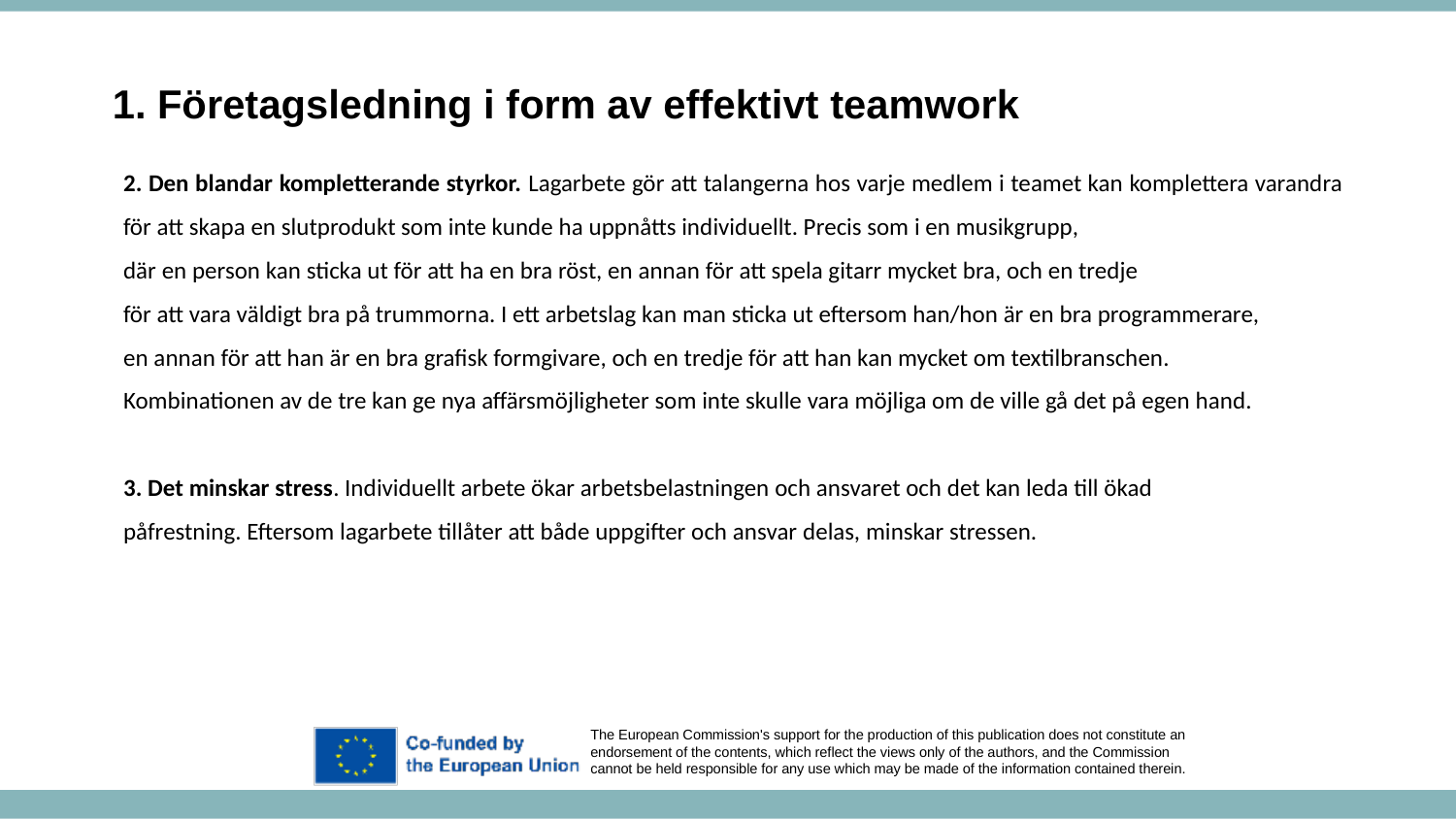

1. Företagsledning i form av effektivt teamwork
2. Den blandar kompletterande styrkor. Lagarbete gör att talangerna hos varje medlem i teamet kan komplettera varandra för att skapa en slutprodukt som inte kunde ha uppnåtts individuellt. Precis som i en musikgrupp,
där en person kan sticka ut för att ha en bra röst, en annan för att spela gitarr mycket bra, och en tredje
för att vara väldigt bra på trummorna. I ett arbetslag kan man sticka ut eftersom han/hon är en bra programmerare,
en annan för att han är en bra grafisk formgivare, och en tredje för att han kan mycket om textilbranschen.
Kombinationen av de tre kan ge nya affärsmöjligheter som inte skulle vara möjliga om de ville gå det på egen hand.

3. Det minskar stress. Individuellt arbete ökar arbetsbelastningen och ansvaret och det kan leda till ökad
påfrestning. Eftersom lagarbete tillåter att både uppgifter och ansvar delas, minskar stressen.